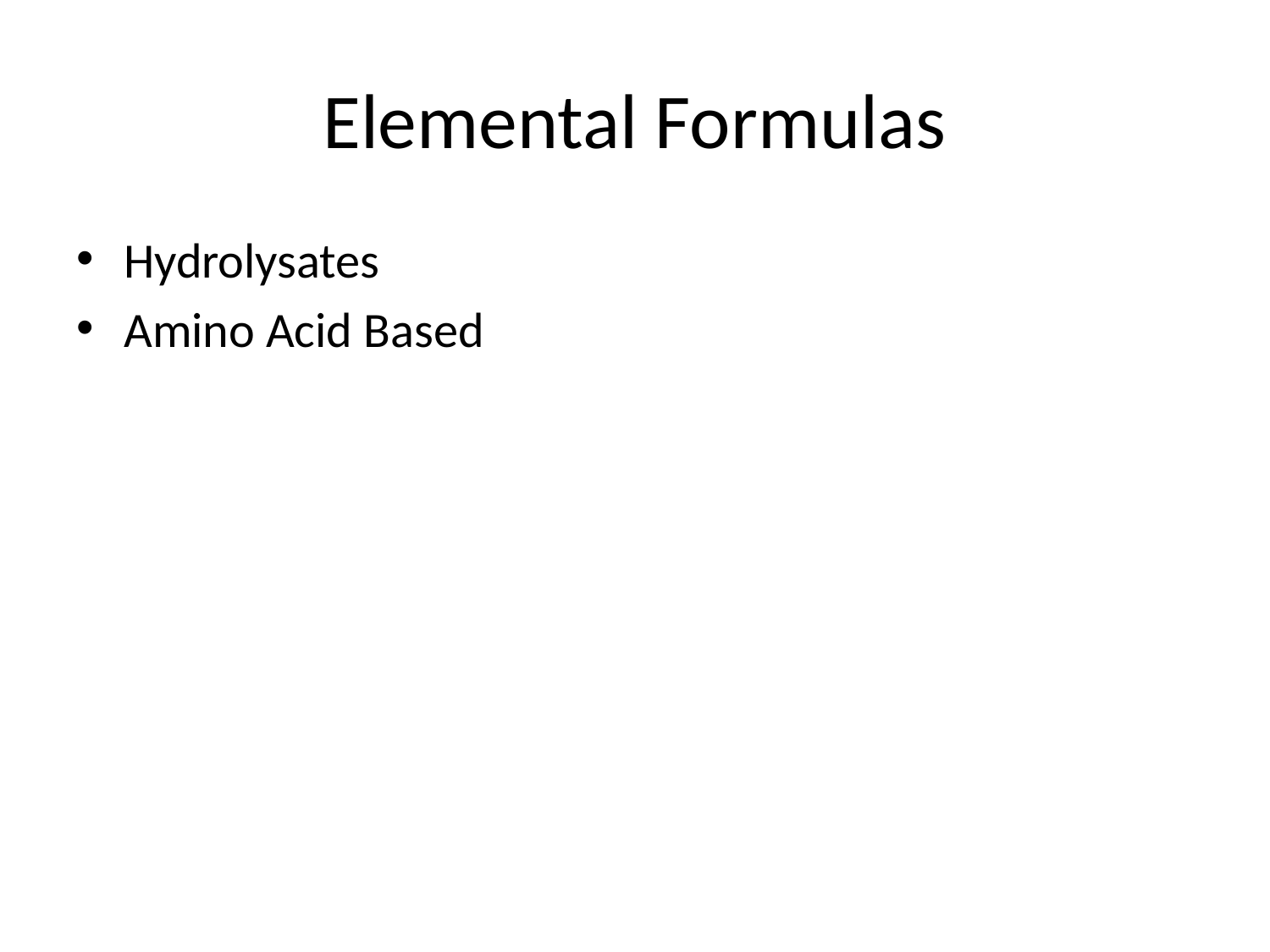

# Elemental Formulas
Hydrolysates
Amino Acid Based